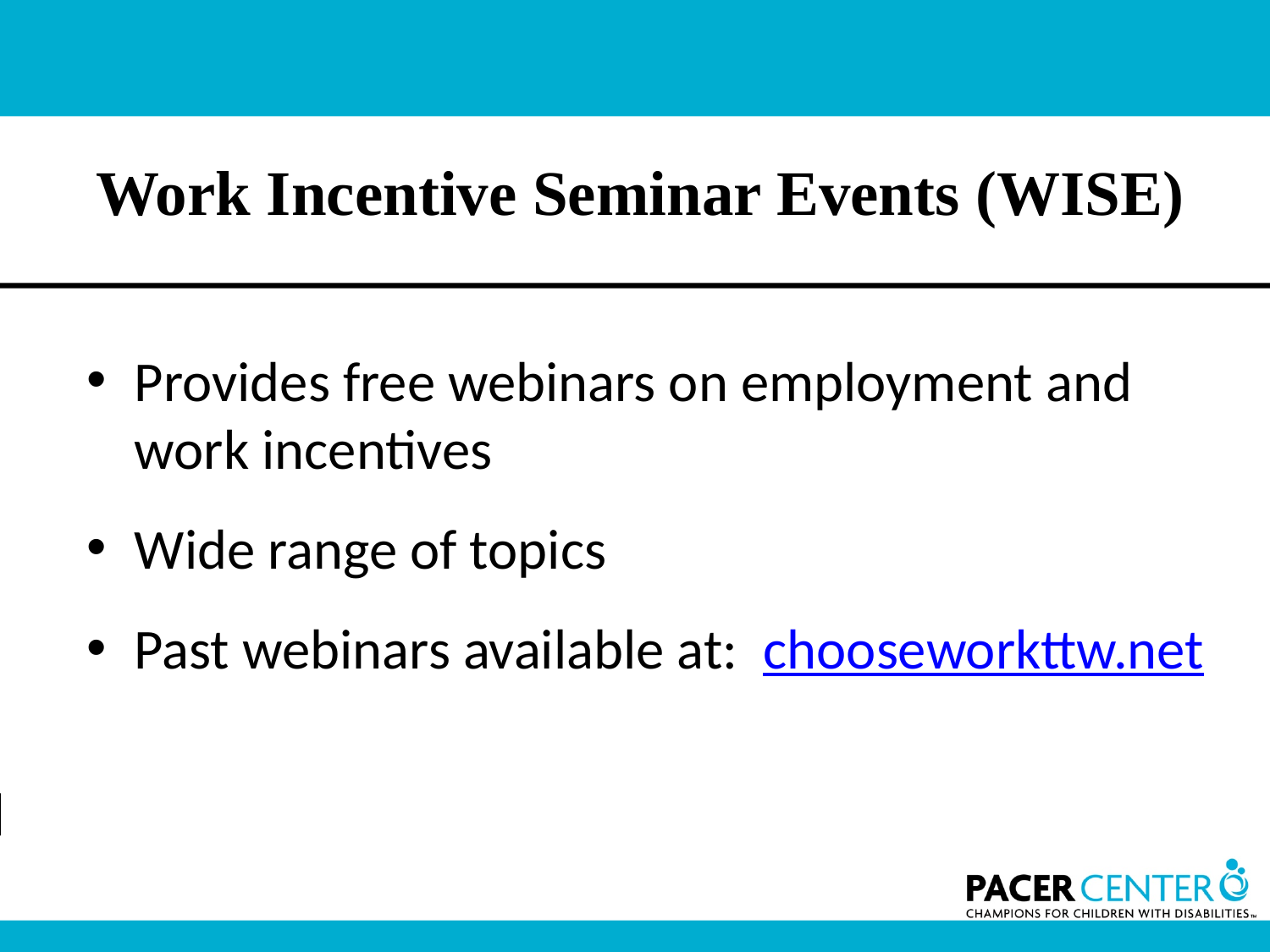

# Work Incentive Seminar Events (WISE)
Provides free webinars on employment and work incentives
Wide range of topics
Past webinars available at:  chooseworkttw.net